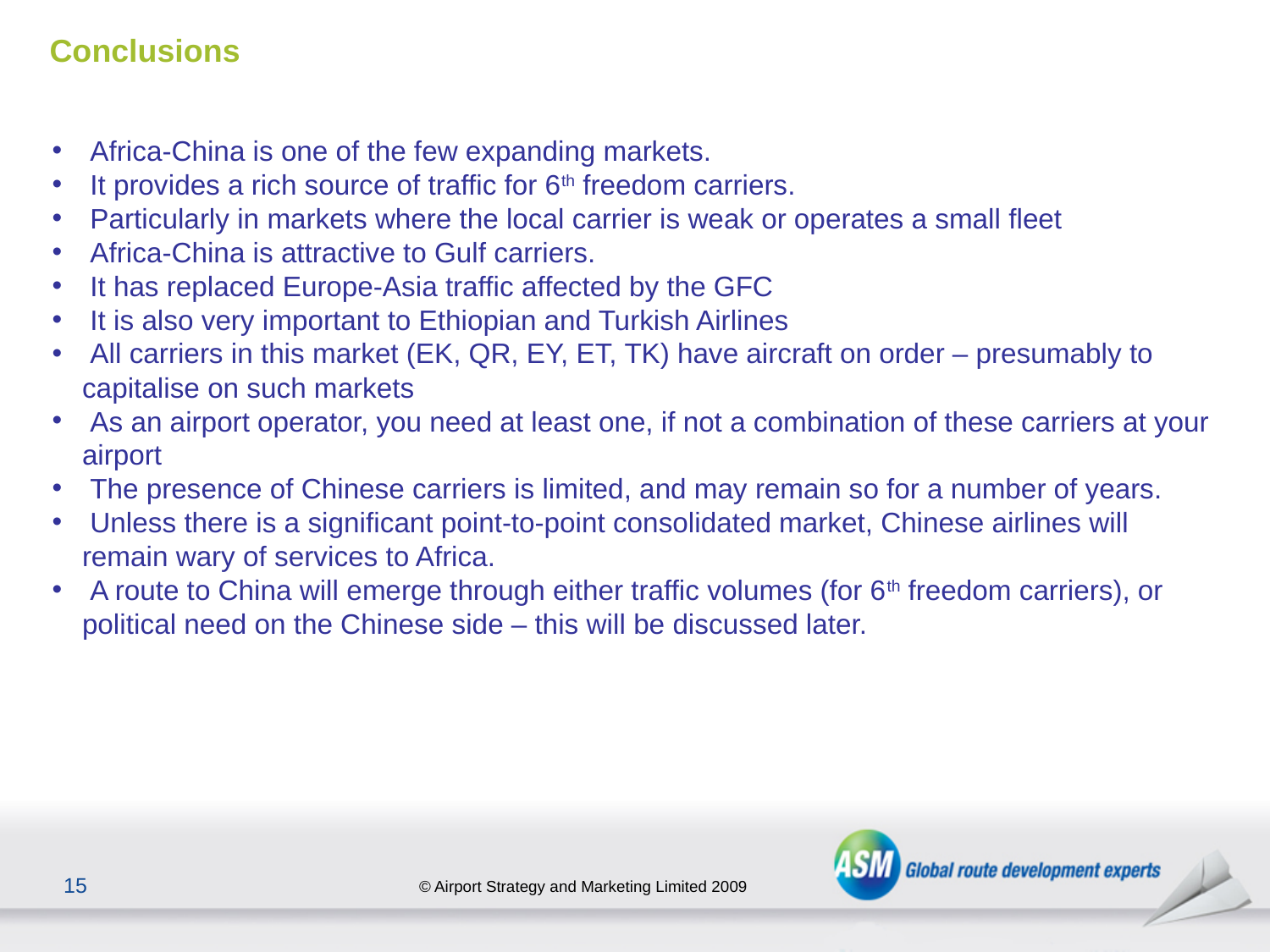

# Conclusions
 Africa-China is one of the few expanding markets.
 It provides a rich source of traffic for 6th freedom carriers.
 Particularly in markets where the local carrier is weak or operates a small fleet
 Africa-China is attractive to Gulf carriers.
 It has replaced Europe-Asia traffic affected by the GFC
 It is also very important to Ethiopian and Turkish Airlines
 All carriers in this market (EK, QR, EY, ET, TK) have aircraft on order – presumably to capitalise on such markets
 As an airport operator, you need at least one, if not a combination of these carriers at your airport
 The presence of Chinese carriers is limited, and may remain so for a number of years.
 Unless there is a significant point-to-point consolidated market, Chinese airlines will remain wary of services to Africa.
 A route to China will emerge through either traffic volumes (for 6th freedom carriers), or political need on the Chinese side – this will be discussed later.
15